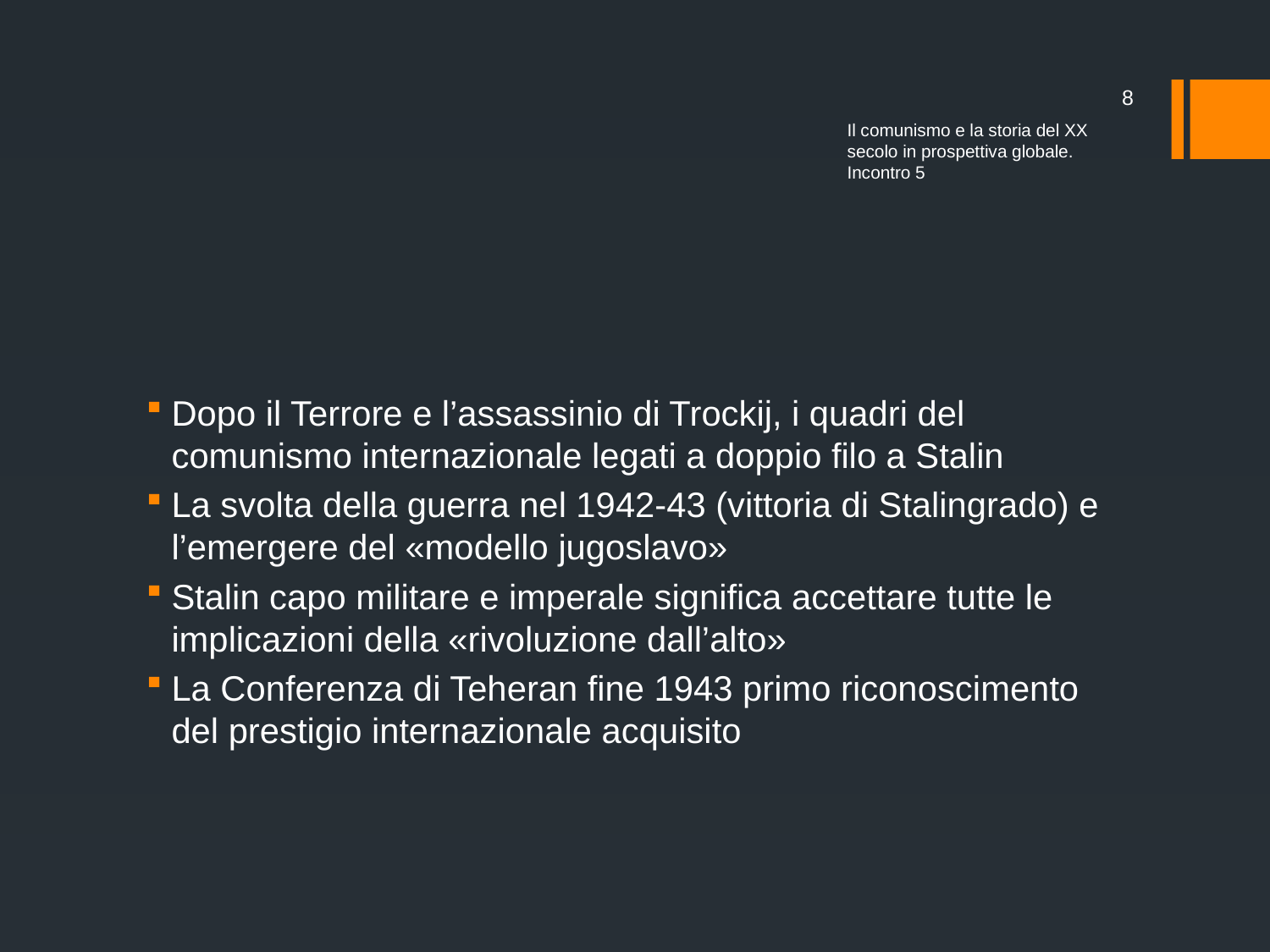

8
Il comunismo e la storia del XX secolo in prospettiva globale. Incontro 5

#
Dopo il Terrore e l’assassinio di Trockij, i quadri del comunismo internazionale legati a doppio filo a Stalin
La svolta della guerra nel 1942-43 (vittoria di Stalingrado) e l’emergere del «modello jugoslavo»
Stalin capo militare e imperale significa accettare tutte le implicazioni della «rivoluzione dall’alto»
La Conferenza di Teheran fine 1943 primo riconoscimento del prestigio internazionale acquisito